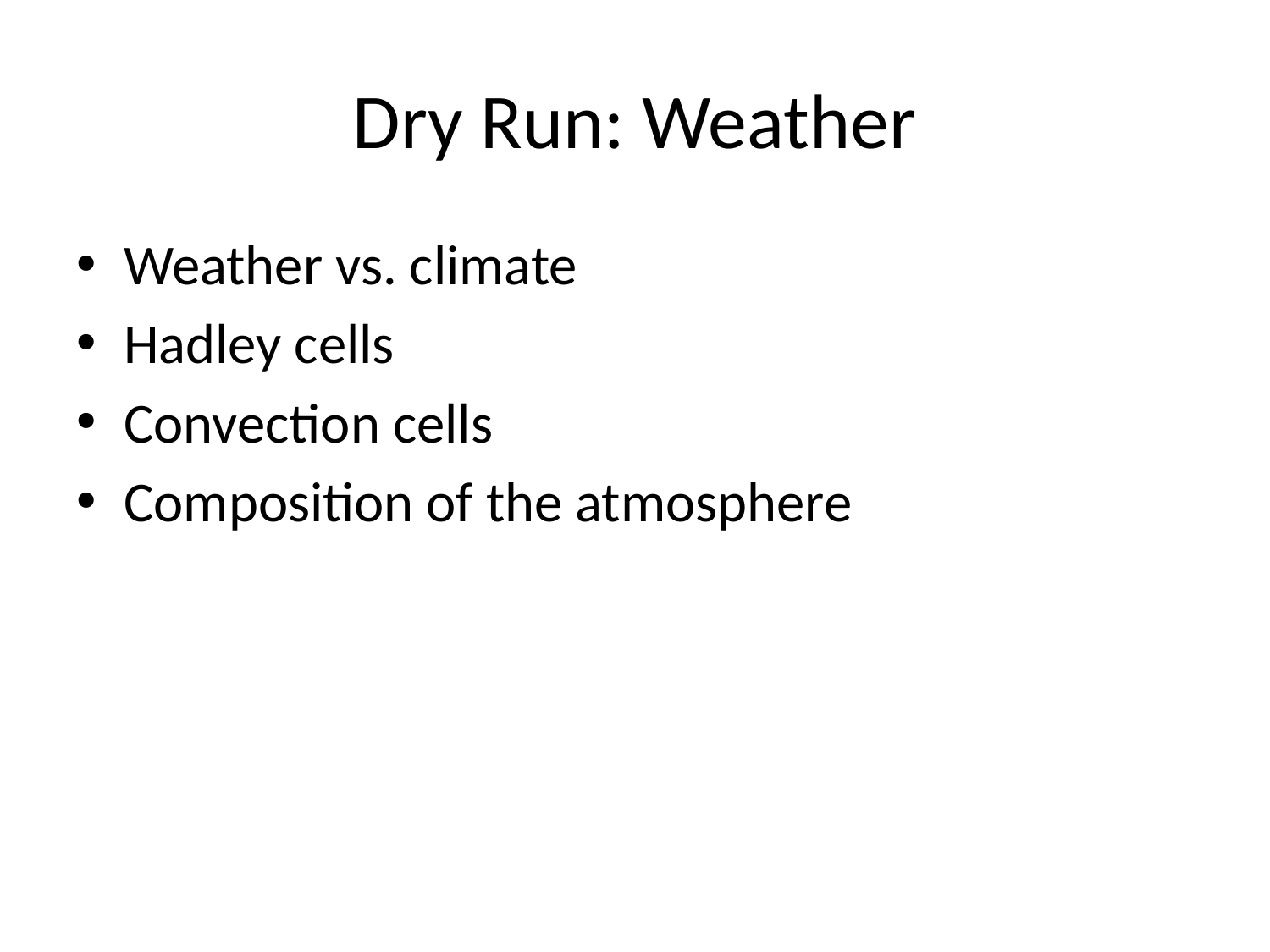

# Dry Run: Weather
Weather vs. climate
Hadley cells
Convection cells
Composition of the atmosphere